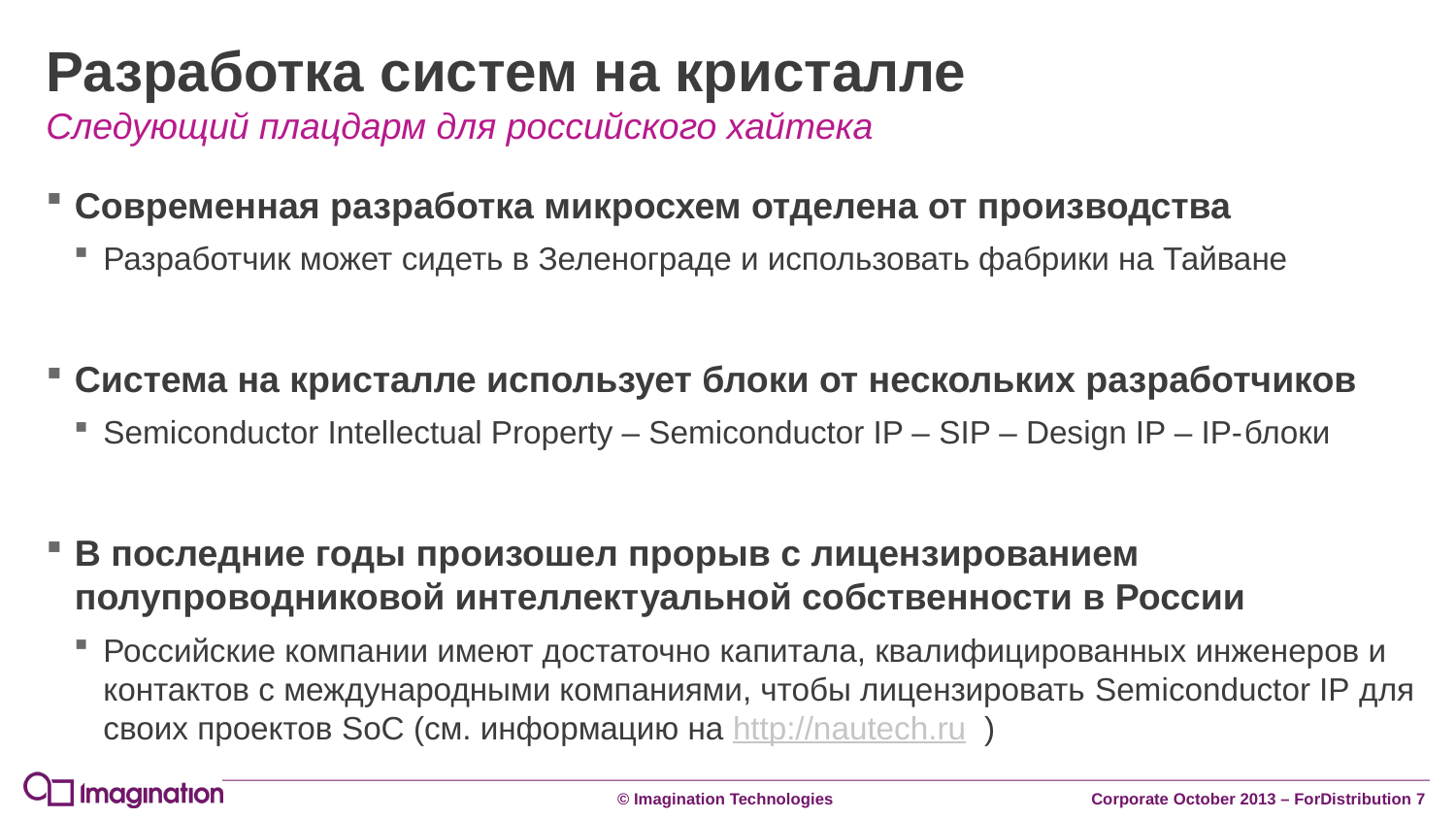

# Разработка систем на кристалле
Следующий плацдарм для российского хайтека
Современная разработка микросхем отделена от производства
Разработчик может сидеть в Зеленограде и использовать фабрики на Тайване

Система на кристалле использует блоки от нескольких разработчиков
Semiconductor Intellectual Property – Semiconductor IP – SIP – Design IP – IP-блоки

В последние годы произошел прорыв с лицензированием полупроводниковой интеллектуальной собственности в России
Российские компании имеют достаточно капитала, квалифицированных инженеров и контактов с международными компаниями, чтобы лицензировать Semiconductor IP для своих проектов SoC (см. информацию на http://nautech.ru  )